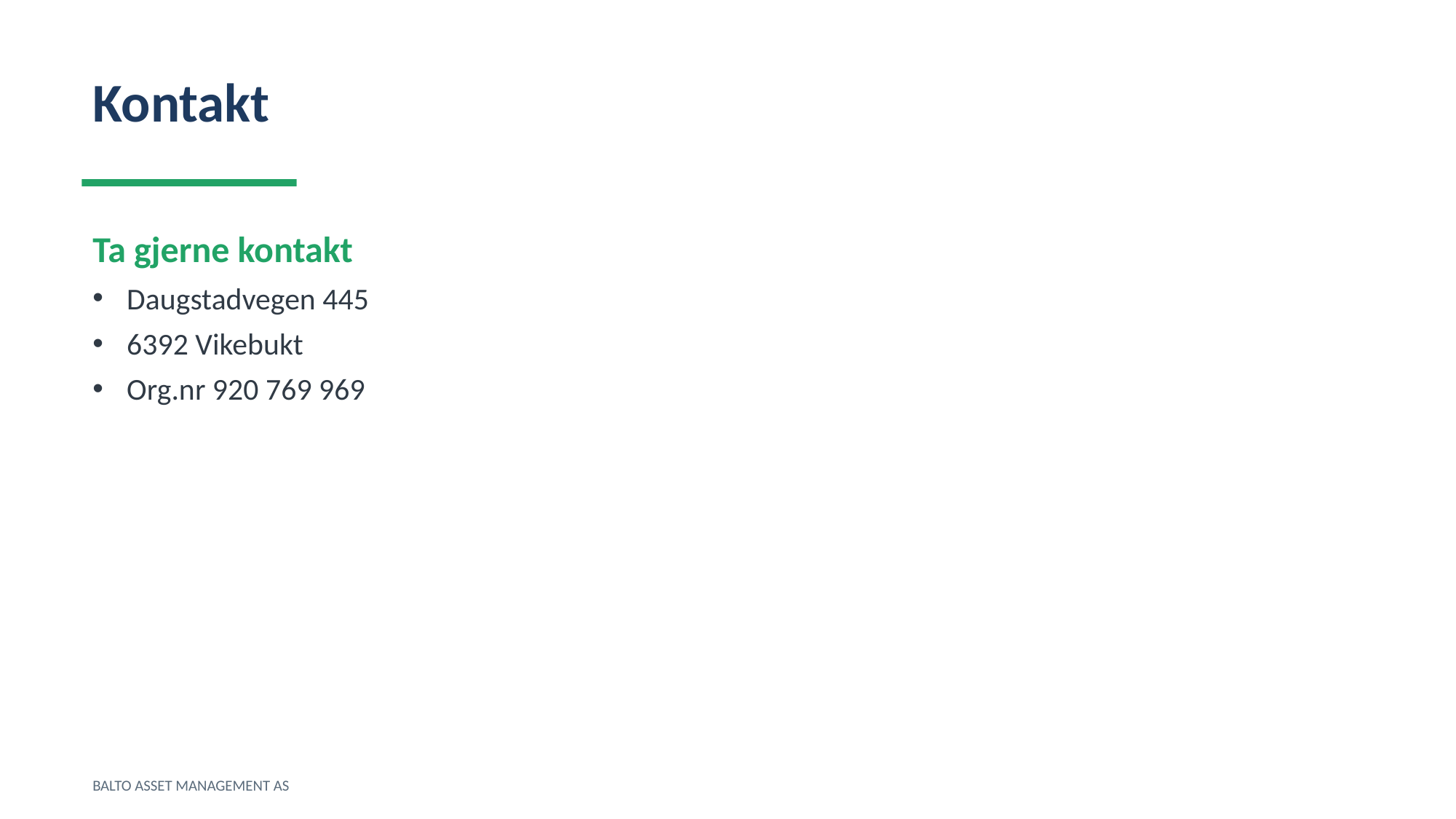

Kontakt

Ta gjerne kontakt
Daugstadvegen 445
6392 Vikebukt
Org.nr 920 769 969
BALTO ASSET MANAGEMENT AS